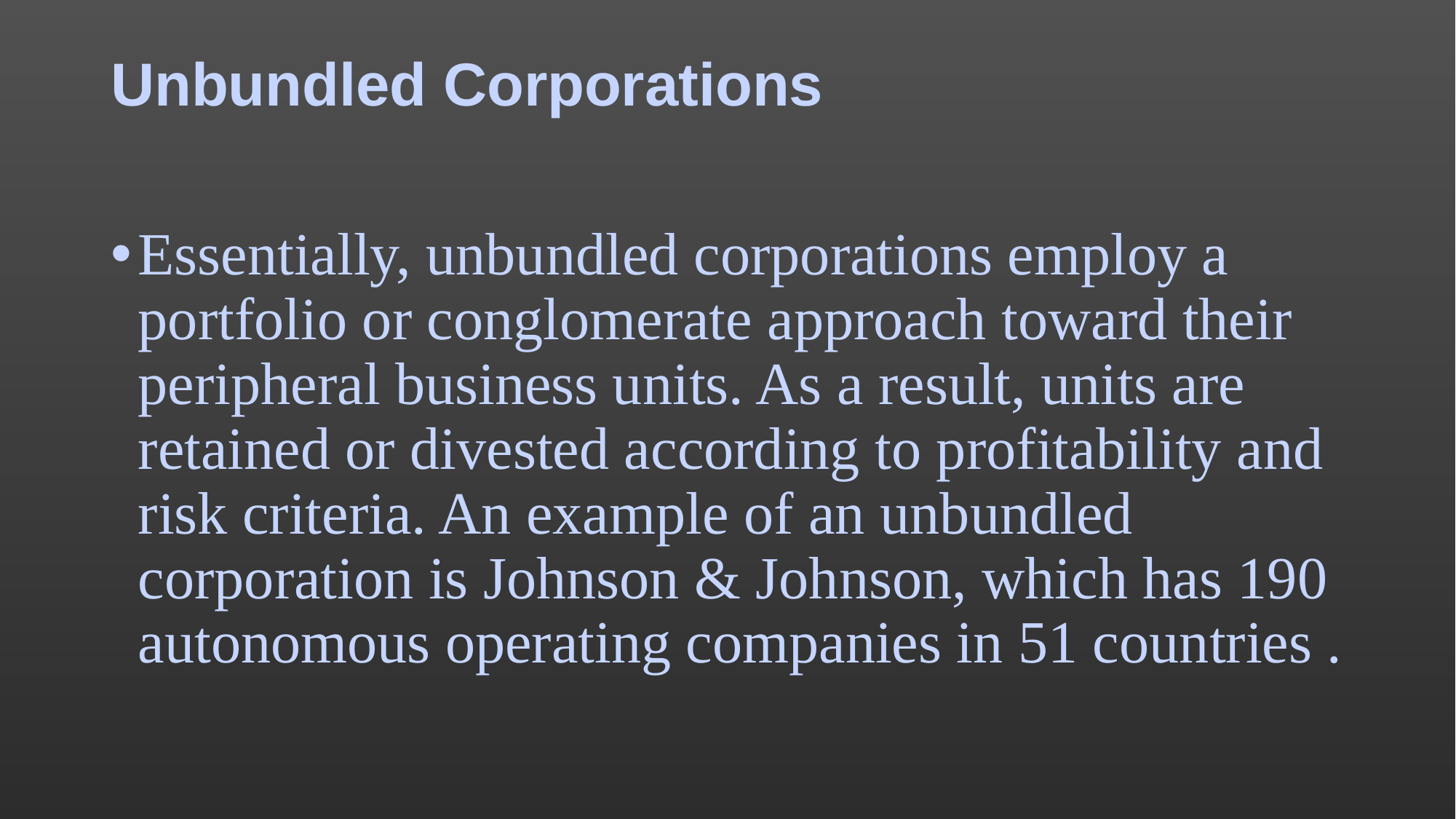

# Unbundled Corporations
Essentially, unbundled corporations employ a portfolio or conglomerate approach toward their peripheral business units. As a result, units are retained or divested according to profitability and risk criteria. An example of an unbundled corporation is Johnson & Johnson, which has 190 autonomous operating companies in 51 countries .